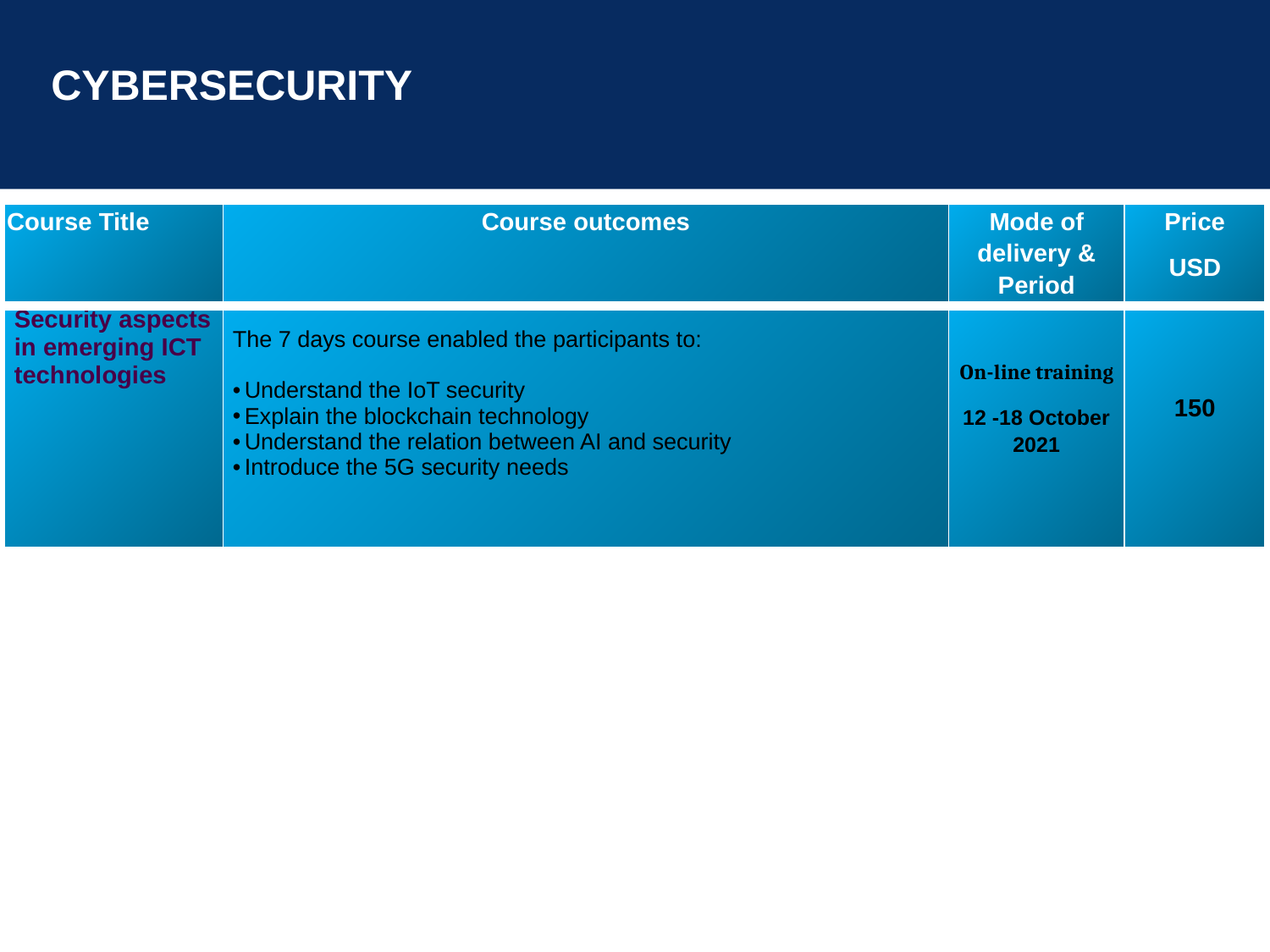

CYBERSECURITY
| Course Title | Course outcomes | Mode of delivery & Period | Price USD |
| --- | --- | --- | --- |
| Security aspects in emerging ICT technologies | The 7 days course enabled the participants to: Understand the IoT security Explain the blockchain technology Understand the relation between AI and security Introduce the 5G security needs | On-line training 12 -18 October 2021 | 150 |